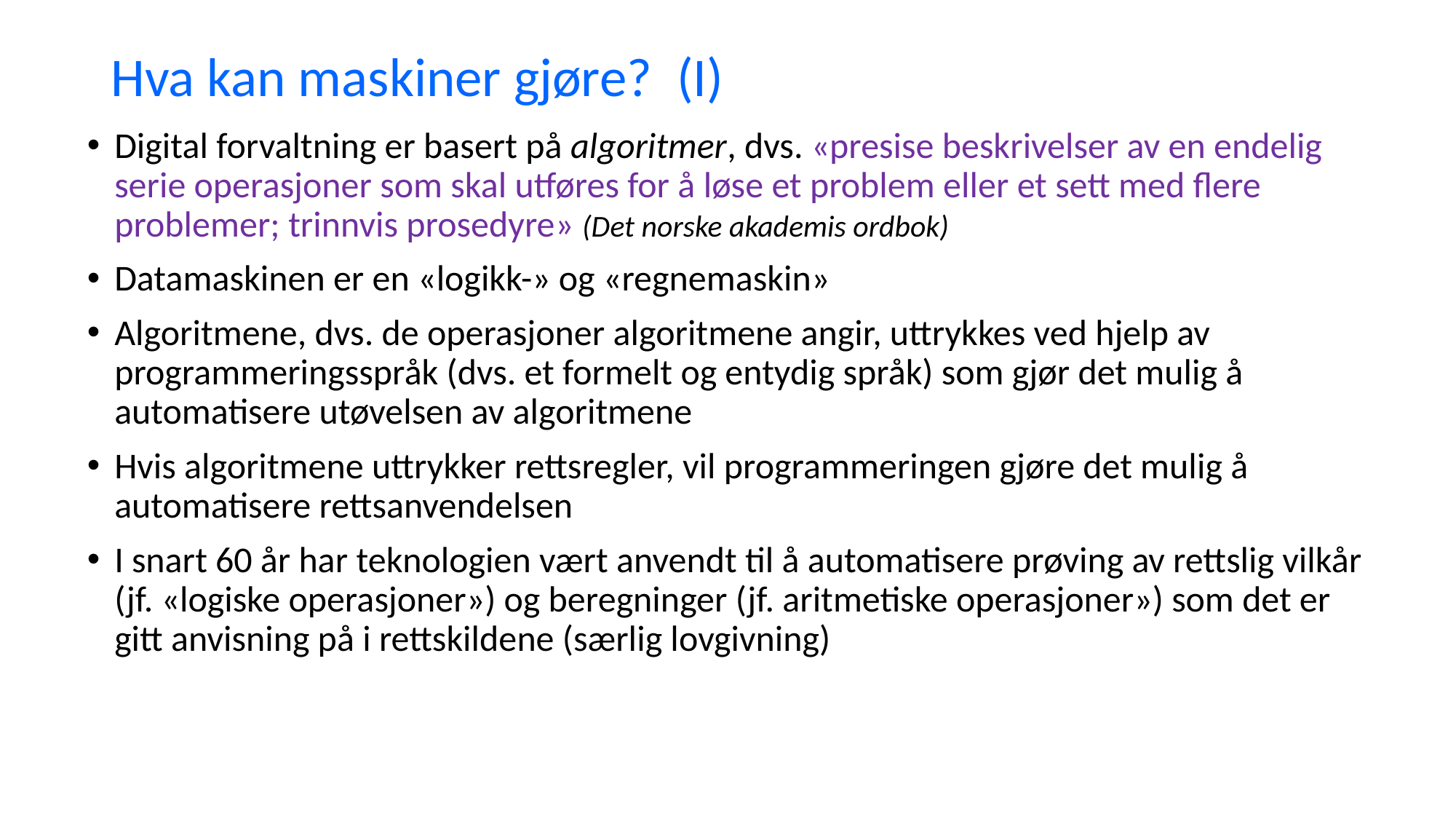

# Hva kan maskiner gjøre?  (I)
Digital forvaltning er basert på algoritmer, dvs. «presise beskrivelser av en endelig serie operasjoner som skal utføres for å løse et problem eller et sett med flere problemer; trinnvis prosedyre» (Det norske akademis ordbok)
Datamaskinen er en «logikk-» og «regnemaskin»
Algoritmene, dvs. de operasjoner algoritmene angir, uttrykkes ved hjelp av programmeringsspråk (dvs. et formelt og entydig språk) som gjør det mulig å automatisere utøvelsen av algoritmene
Hvis algoritmene uttrykker rettsregler, vil programmeringen gjøre det mulig å automatisere rettsanvendelsen
I snart 60 år har teknologien vært anvendt til å automatisere prøving av rettslig vilkår (jf. «logiske operasjoner») og beregninger (jf. aritmetiske operasjoner») som det er gitt anvisning på i rettskildene (særlig lovgivning)